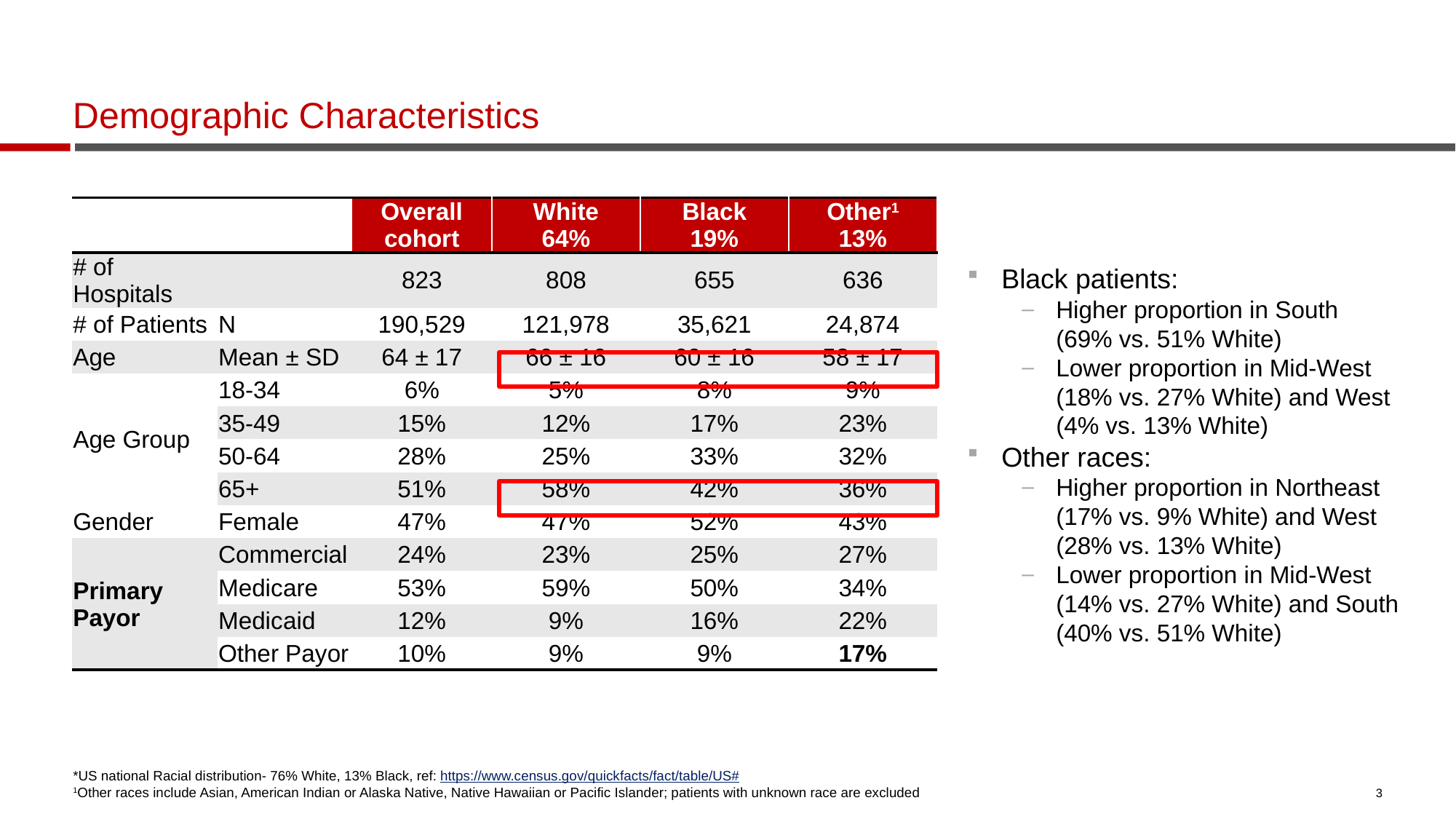

# Demographic Characteristics
|  |  | Overall cohort | White 64% | Black 19% | Other1 13% |
| --- | --- | --- | --- | --- | --- |
| # of Hospitals |  | 823 | 808 | 655 | 636 |
| # of Patients | N | 190,529 | 121,978 | 35,621 | 24,874 |
| Age | Mean ± SD | 64 ± 17 | 66 ± 16 | 60 ± 16 | 58 ± 17 |
| Age Group | 18-34 | 6% | 5% | 8% | 9% |
|  | 35-49 | 15% | 12% | 17% | 23% |
|  | 50-64 | 28% | 25% | 33% | 32% |
|  | 65+ | 51% | 58% | 42% | 36% |
| Gender | Female | 47% | 47% | 52% | 43% |
| Primary Payor | Commercial | 24% | 23% | 25% | 27% |
|  | Medicare | 53% | 59% | 50% | 34% |
|  | Medicaid | 12% | 9% | 16% | 22% |
|  | Other Payor | 10% | 9% | 9% | 17% |
Black patients:
Higher proportion in South
(69% vs. 51% White)
Lower proportion in Mid-West (18% vs. 27% White) and West (4% vs. 13% White)
Other races:
Higher proportion in Northeast (17% vs. 9% White) and West (28% vs. 13% White)
Lower proportion in Mid-West (14% vs. 27% White) and South (40% vs. 51% White)

*US national Racial distribution- 76% White, 13% Black, ref: https://www.census.gov/quickfacts/fact/table/US#
1Other races include Asian, American Indian or Alaska Native, Native Hawaiian or Pacific Islander; patients with unknown race are excluded